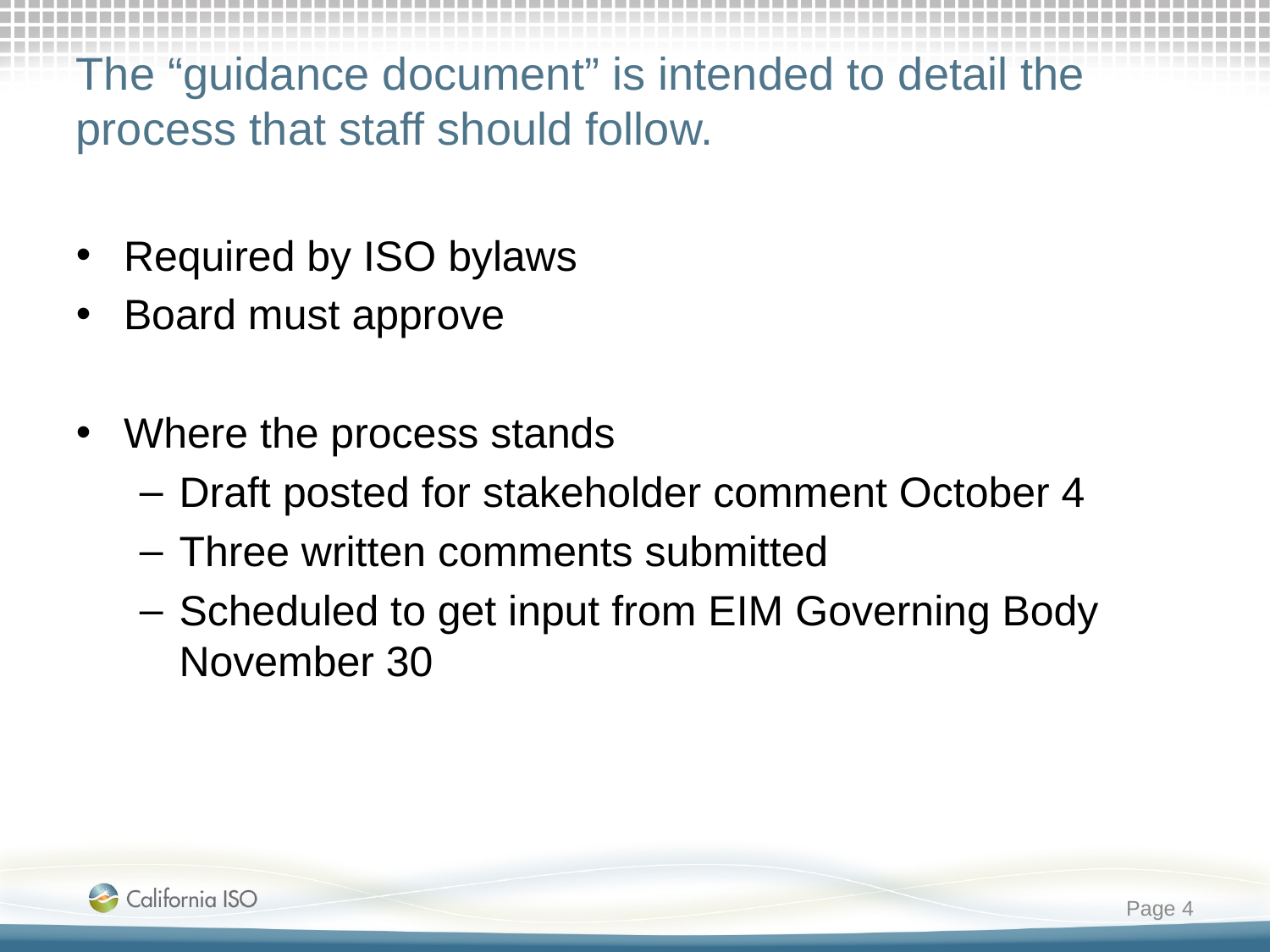

# The “guidance document” is intended to detail the process that staff should follow.
Required by ISO bylaws
Board must approve

Where the process stands
Draft posted for stakeholder comment October 4
Three written comments submitted
Scheduled to get input from EIM Governing Body November 30
Page 4